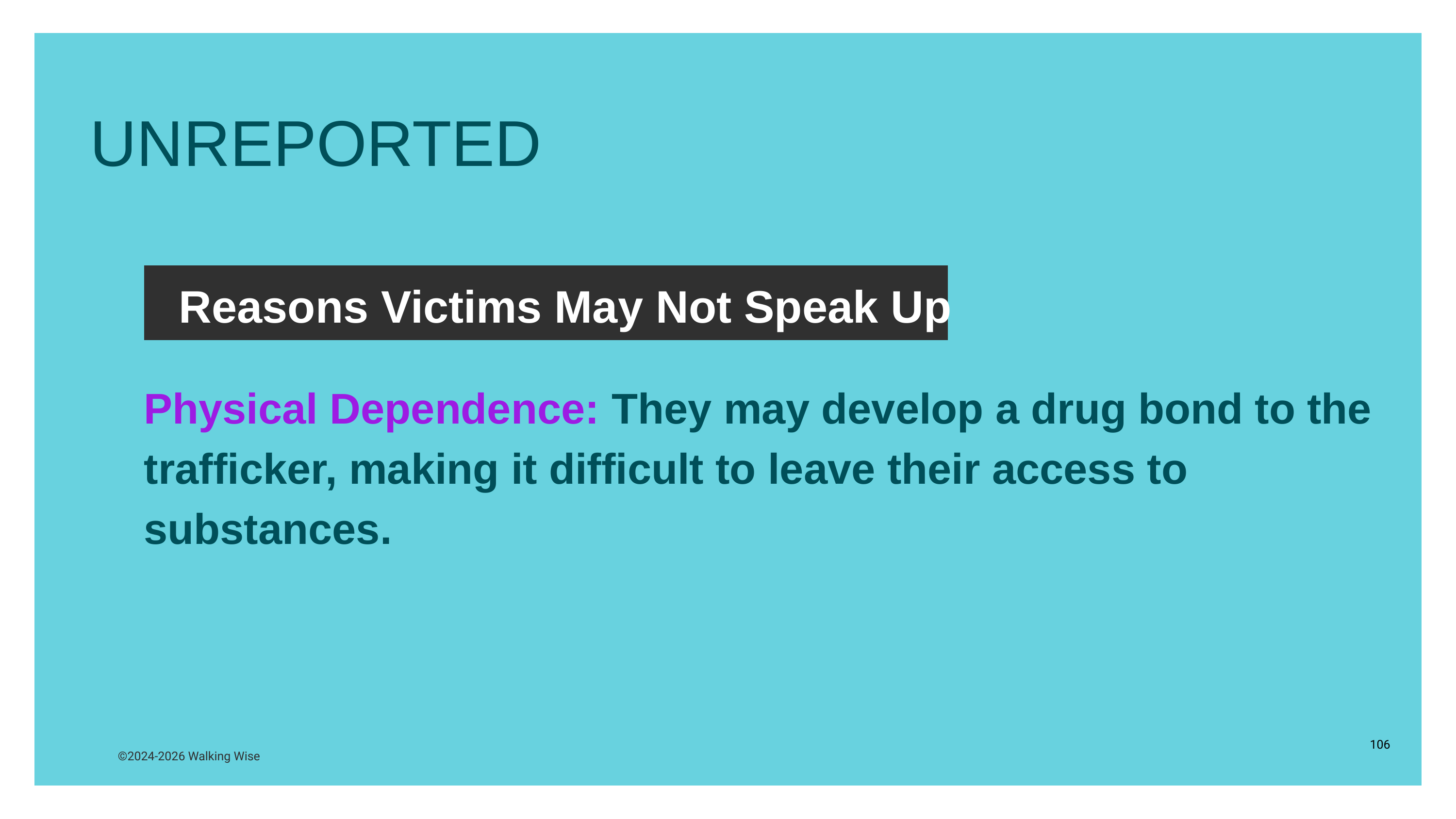

UNREPORTED

Reasons Victims May Not Speak Up
Physical Dependence: They may develop a drug bond to the trafficker, making it difficult to leave their access to substances.
106
©2024-2026 Walking Wise